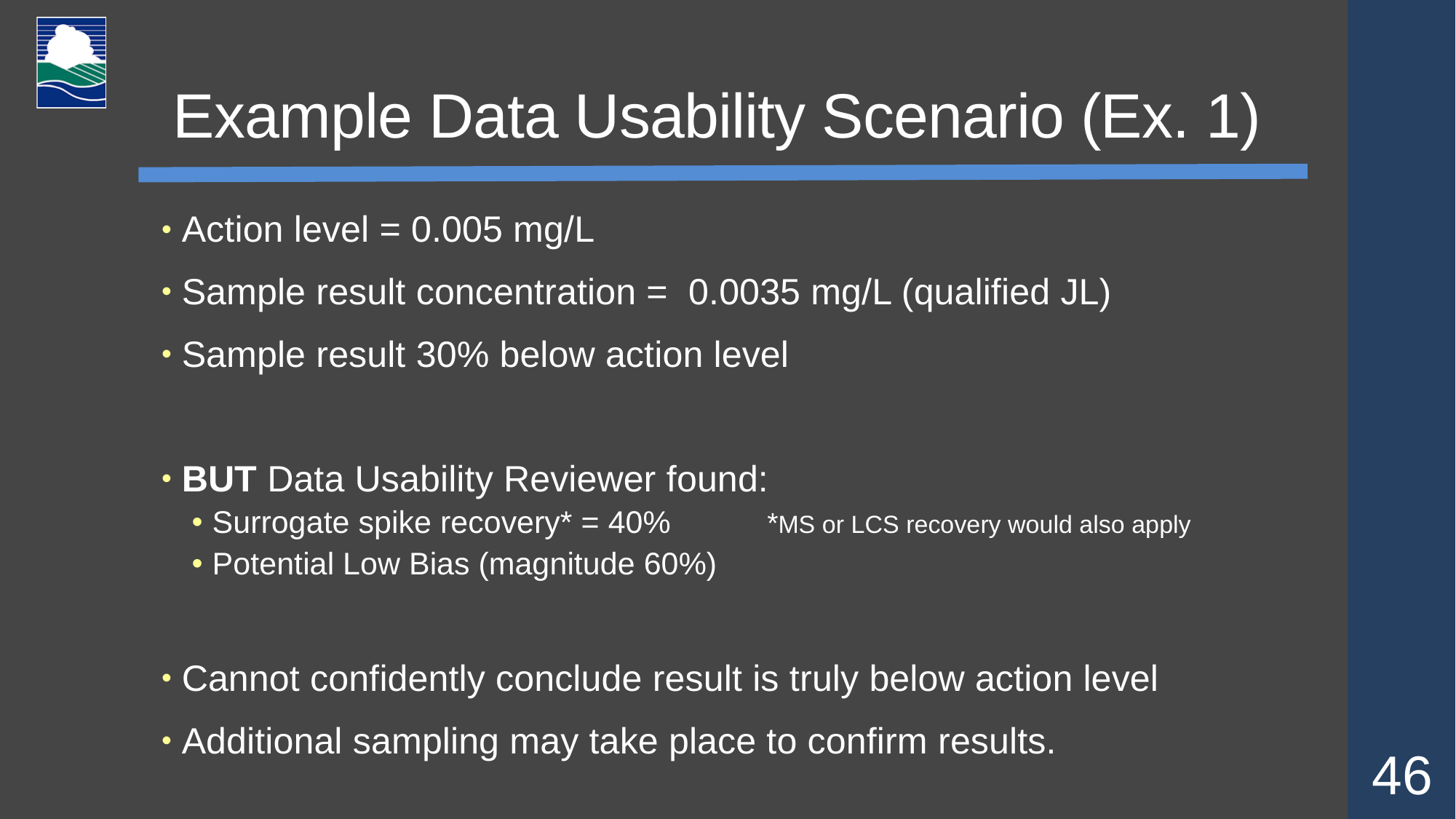

# Example Data Usability Scenario (Ex. 1)
Action level = 0.005 mg/L
Sample result concentration =  0.0035 mg/L (qualified JL)
Sample result 30% below action level

BUT Data Usability Reviewer found:
Surrogate spike recovery* = 40%           *MS or LCS recovery would also apply
Potential Low Bias (magnitude 60%)

Cannot confidently conclude result is truly below action level
Additional sampling may take place to confirm results.

46